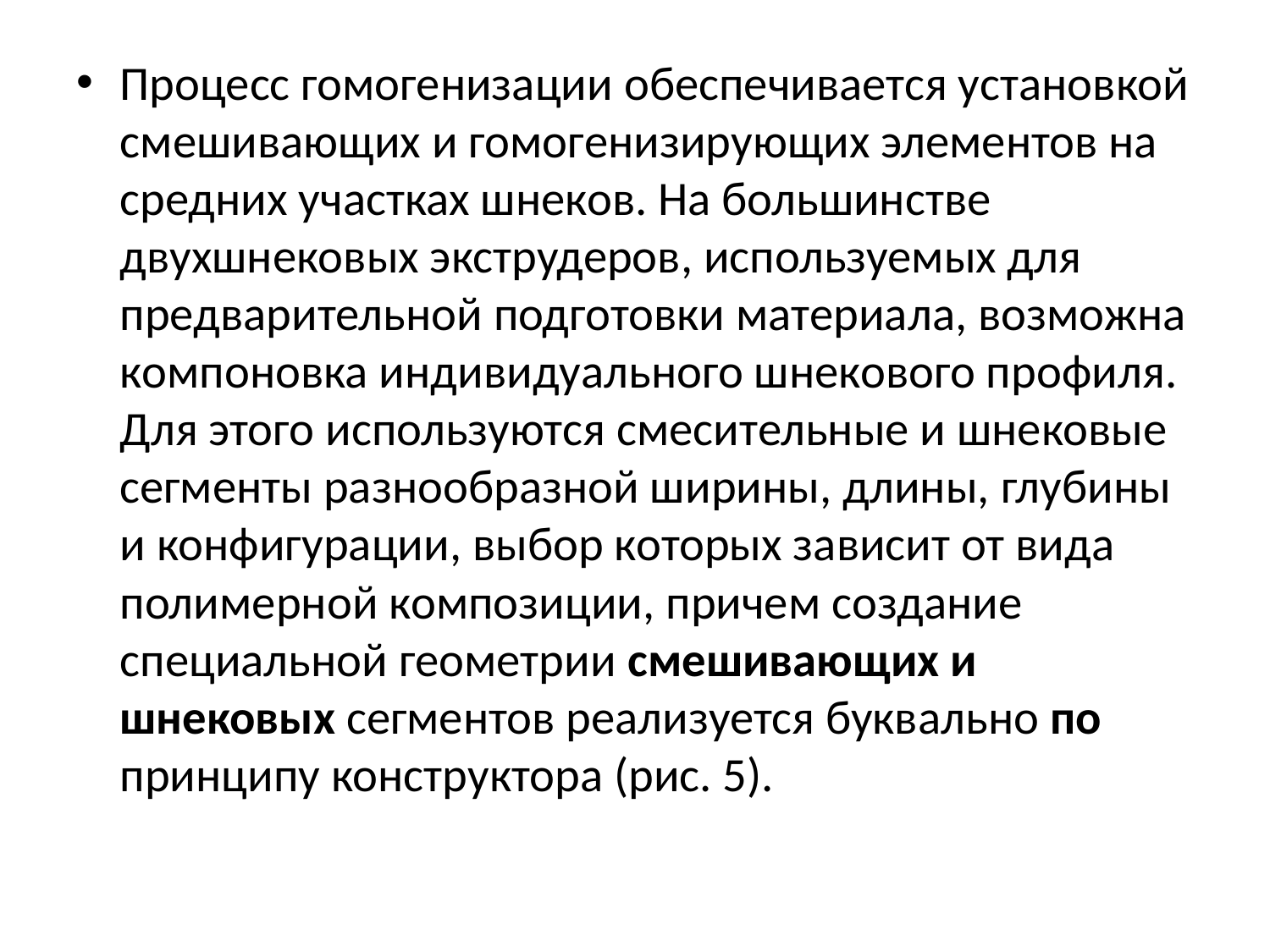

Процесс гомогенизации обеспечивается установкой смешивающих и гомогенизирующих элементов на средних участках шнеков. На большинстве двухшнековых экструдеров, используемых для предварительной подготовки материала, возможна компоновка индивидуального шнекового профиля. Для этого используются смесительные и шнековые сегменты разнообразной ширины, длины, глубины и конфигурации, выбор которых зависит от вида полимерной композиции, причем создание специальной геометрии смешивающих и шнековых сегментов реализуется буквально по принципу конструктора (рис. 5).